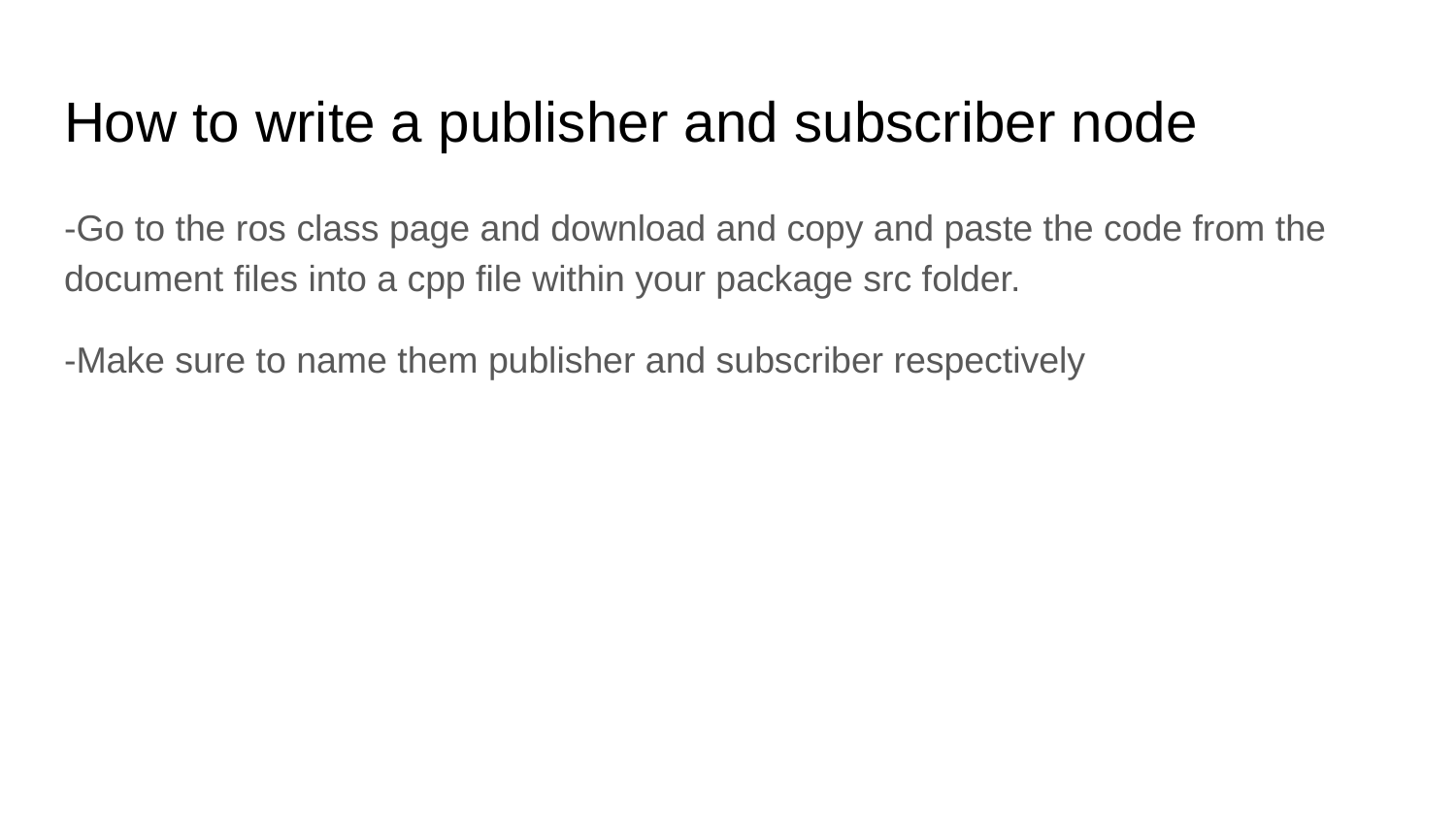

# How to write a publisher and subscriber node
-Go to the ros class page and download and copy and paste the code from the document files into a cpp file within your package src folder.
-Make sure to name them publisher and subscriber respectively